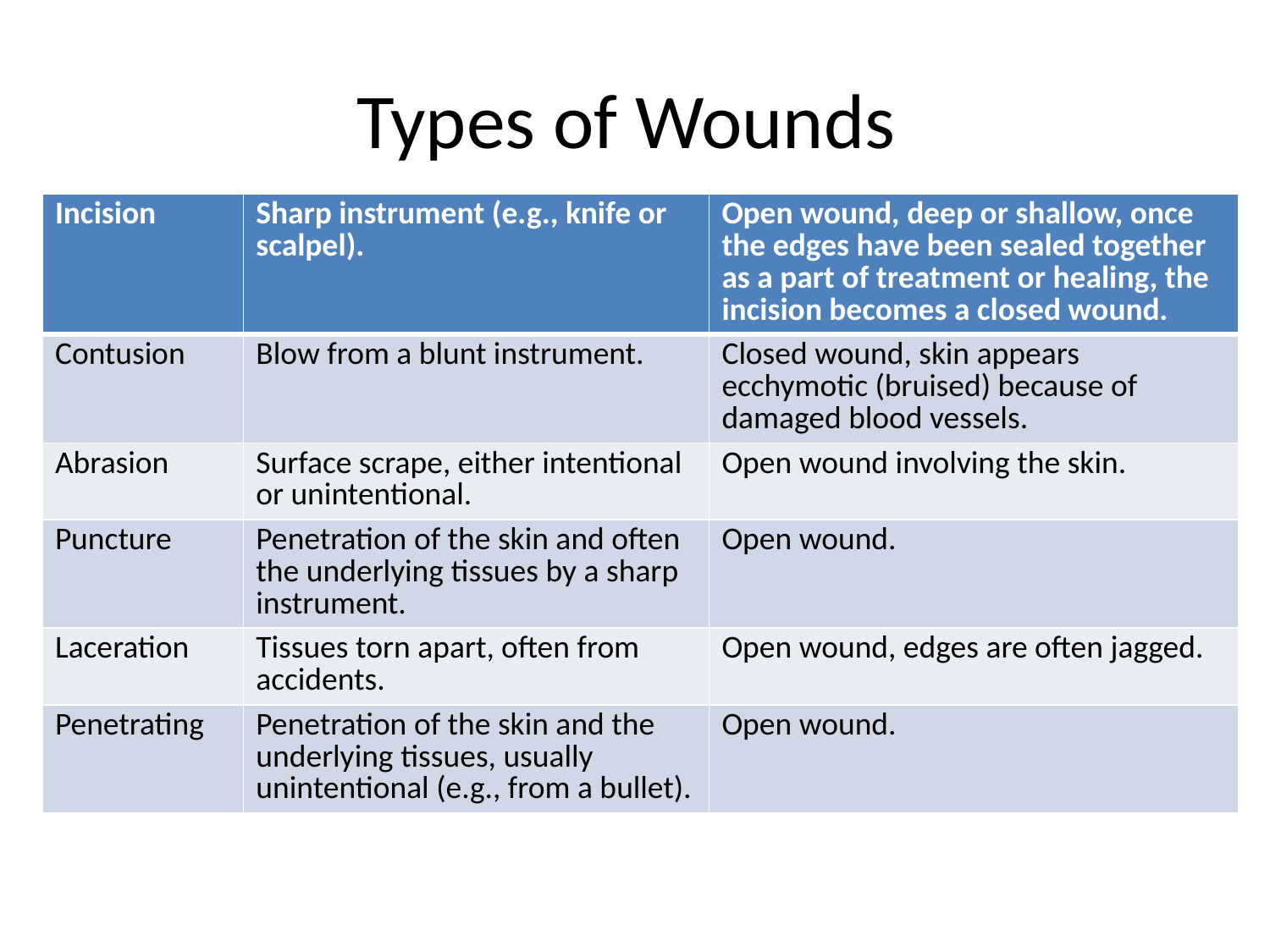

# Types of Wounds
| Incision | Sharp instrument (e.g., knife or scalpel). | Open wound, deep or shallow, once the edges have been sealed together as a part of treatment or healing, the incision becomes a closed wound. |
| --- | --- | --- |
| Contusion | Blow from a blunt instrument. | Closed wound, skin appears ecchymotic (bruised) because of damaged blood vessels. |
| Abrasion | Surface scrape, either intentional or unintentional. | Open wound involving the skin. |
| Puncture | Penetration of the skin and often the underlying tissues by a sharp instrument. | Open wound. |
| Laceration | Tissues torn apart, often from accidents. | Open wound, edges are often jagged. |
| Penetrating | Penetration of the skin and the underlying tissues, usually unintentional (e.g., from a bullet). | Open wound. |